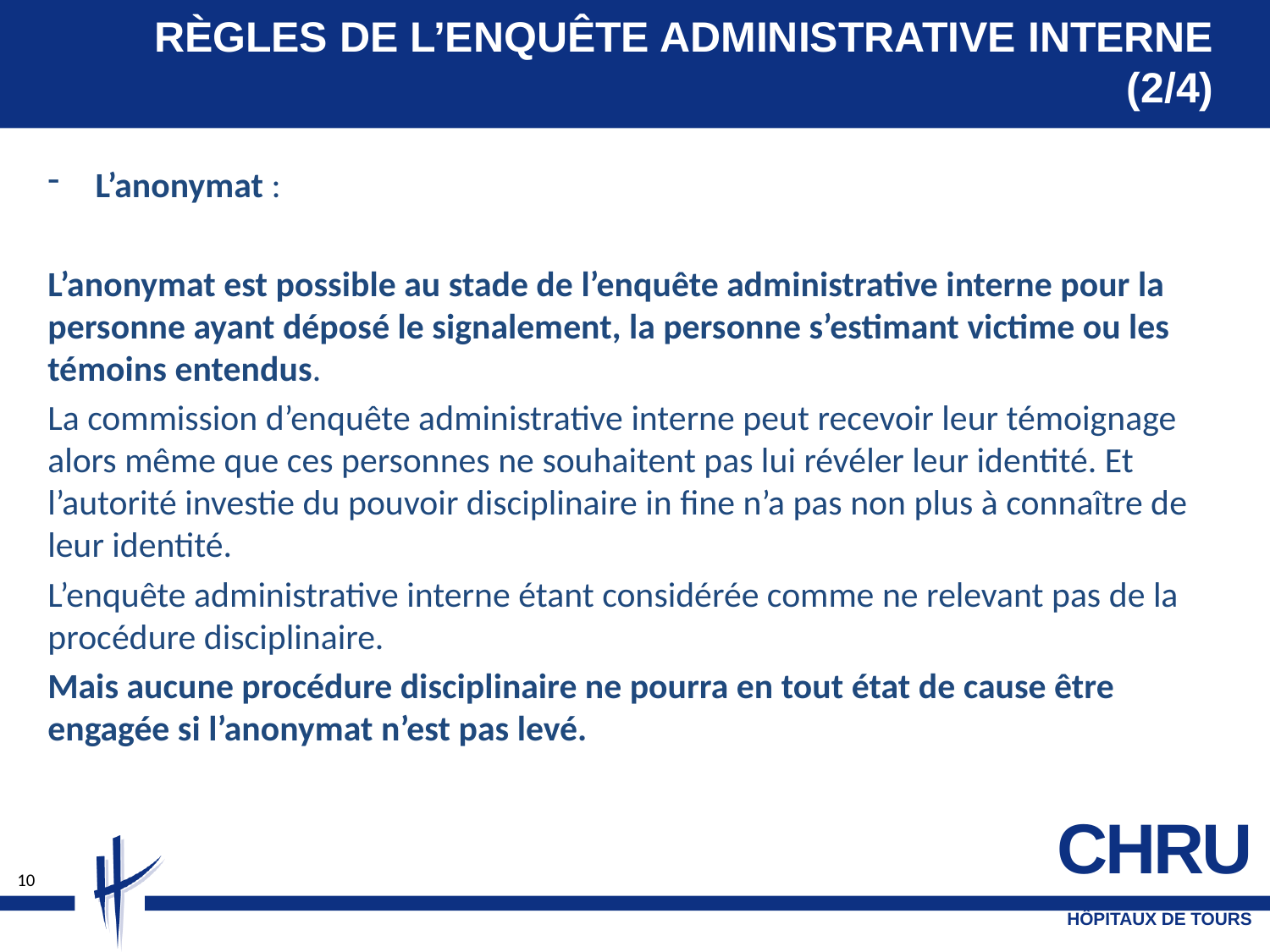

# Règles de l’enquête administrative interne (2/4)
L’anonymat :

L’anonymat est possible au stade de l’enquête administrative interne pour la personne ayant déposé le signalement, la personne s’estimant victime ou les témoins entendus.
La commission d’enquête administrative interne peut recevoir leur témoignage alors même que ces personnes ne souhaitent pas lui révéler leur identité. Et l’autorité investie du pouvoir disciplinaire in fine n’a pas non plus à connaître de leur identité.
L’enquête administrative interne étant considérée comme ne relevant pas de la procédure disciplinaire.
Mais aucune procédure disciplinaire ne pourra en tout état de cause être engagée si l’anonymat n’est pas levé.